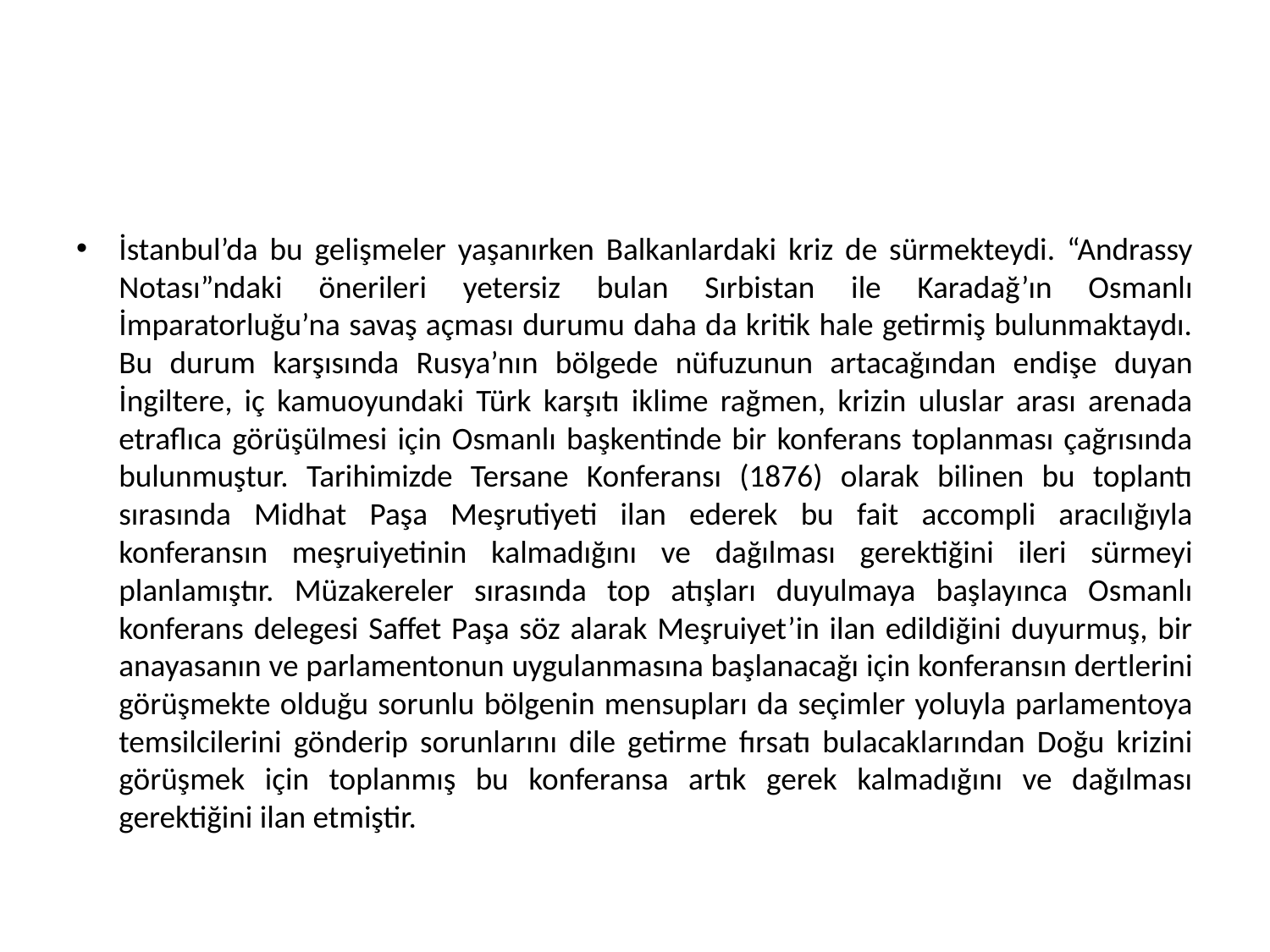

İstanbul’da bu gelişmeler yaşanırken Balkanlardaki kriz de sürmekteydi. “Andrassy Notası”ndaki önerileri yetersiz bulan Sırbistan ile Karadağ’ın Osmanlı İmparatorluğu’na savaş açması durumu daha da kritik hale getirmiş bulunmaktaydı. Bu durum karşısında Rusya’nın bölgede nüfuzunun artacağından endişe duyan İngiltere, iç kamuoyundaki Türk karşıtı iklime rağmen, krizin uluslar arası arenada etraflıca görüşülmesi için Osmanlı başkentinde bir konferans toplanması çağrısında bulunmuştur. Tarihimizde Tersane Konferansı (1876) olarak bilinen bu toplantı sırasında Midhat Paşa Meşrutiyeti ilan ederek bu fait accompli aracılığıyla konferansın meşruiyetinin kalmadığını ve dağılması gerektiğini ileri sürmeyi planlamıştır. Müzakereler sırasında top atışları duyulmaya başlayınca Osmanlı konferans delegesi Saffet Paşa söz alarak Meşruiyet’in ilan edildiğini duyurmuş, bir anayasanın ve parlamentonun uygulanmasına başlanacağı için konferansın dertlerini görüşmekte olduğu sorunlu bölgenin mensupları da seçimler yoluyla parlamentoya temsilcilerini gönderip sorunlarını dile getirme fırsatı bulacaklarından Doğu krizini görüşmek için toplanmış bu konferansa artık gerek kalmadığını ve dağılması gerektiğini ilan etmiştir.